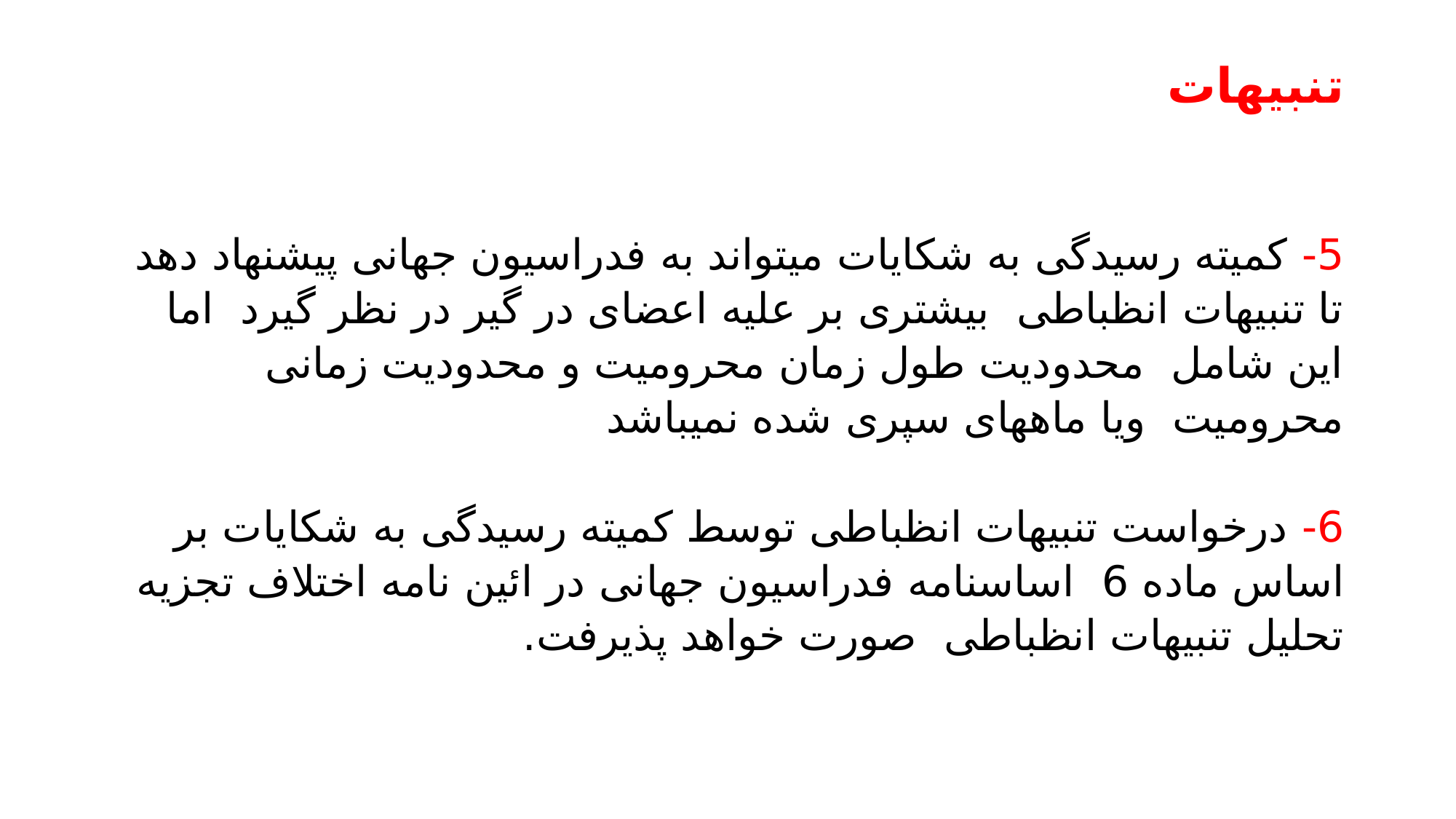

# تنبیهات
5- کمیته رسیدگی به شکایات میتواند به فدراسیون جهانی پیشنهاد دهد تا تنبیهات انظباطی  بیشتری بر علیه اعضای در گیر در نظر گیرد  اما  این شامل  محدودیت طول زمان محرومیت و محدودیت زمانی محرومیت  ویا ماههای سپری شده نمیباشد

6- درخواست تنبیهات انظباطی توسط کمیته رسیدگی به شکایات بر اساس ماده 6  اساسنامه فدراسیون جهانی در ائین نامه اختلاف تجزیه تحلیل تنبیهات انظباطی  صورت خواهد پذیرفت.